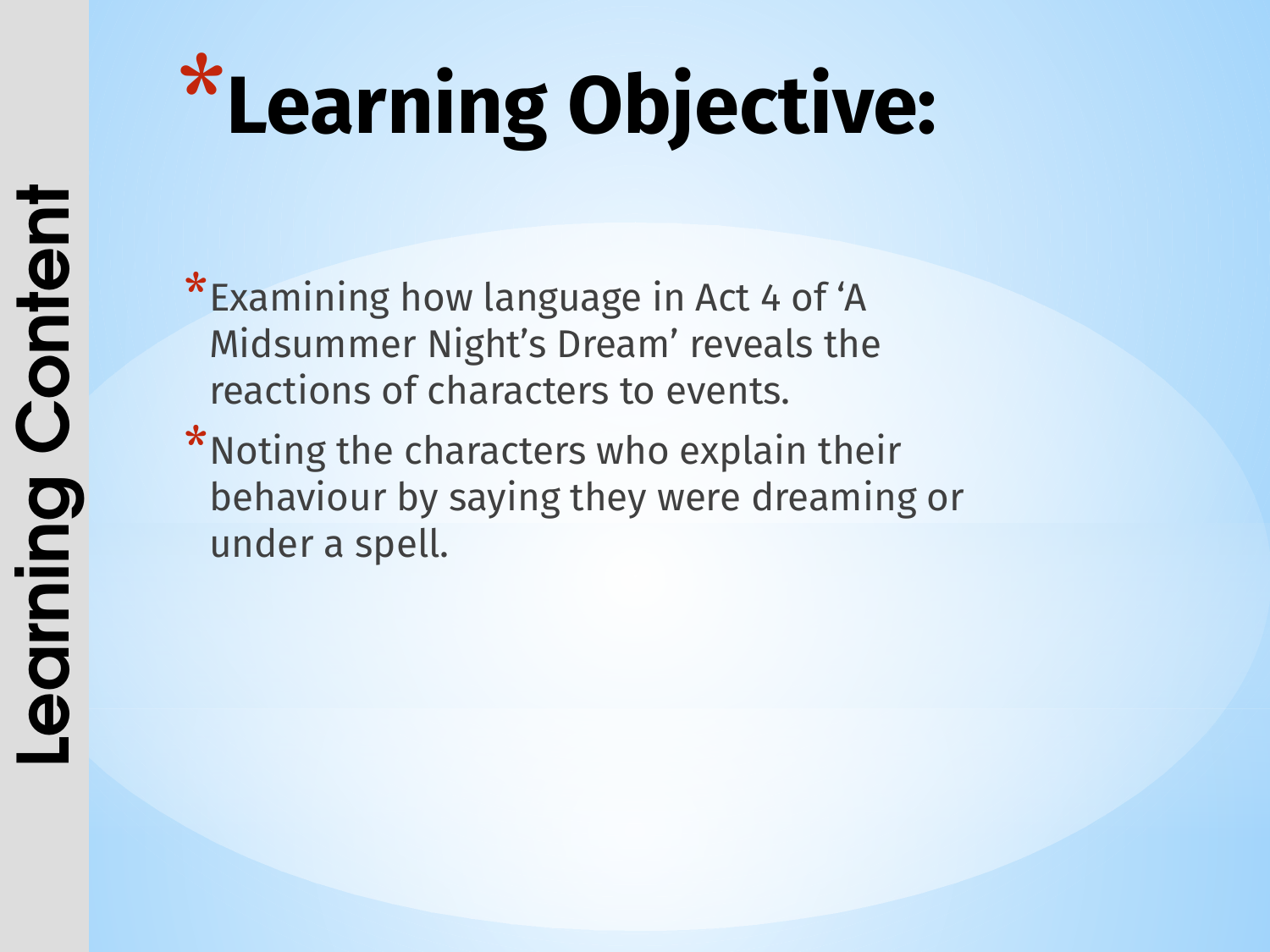

# Learning Objective:
Examining how language in Act 4 of ‘A Midsummer Night’s Dream’ reveals the reactions of characters to events.
Noting the characters who explain their behaviour by saying they were dreaming or under a spell.

Learning Content